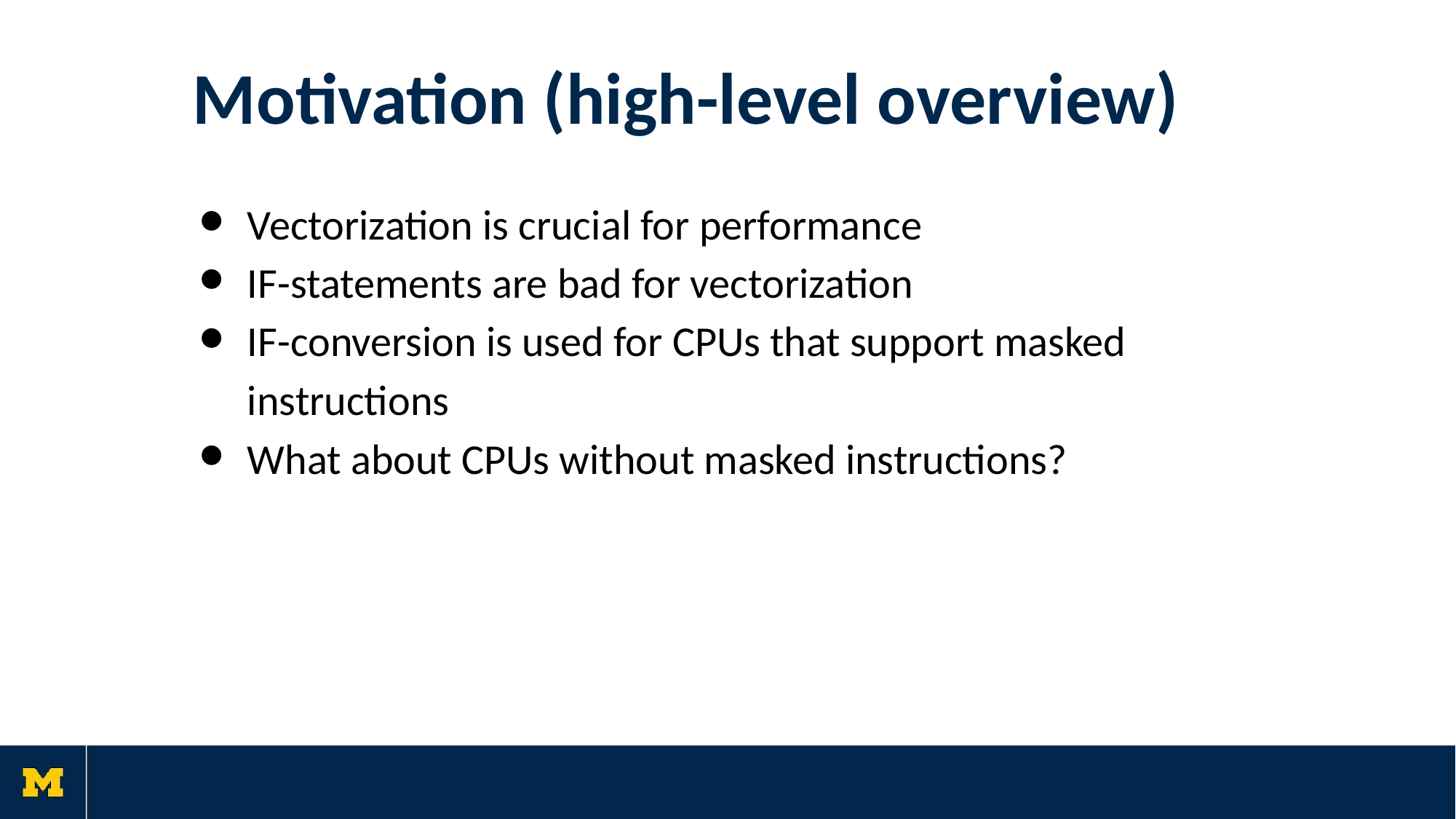

# Motivation (high-level overview)
Vectorization is crucial for performance
IF-statements are bad for vectorization
IF-conversion is used for CPUs that support masked instructions
What about CPUs without masked instructions?